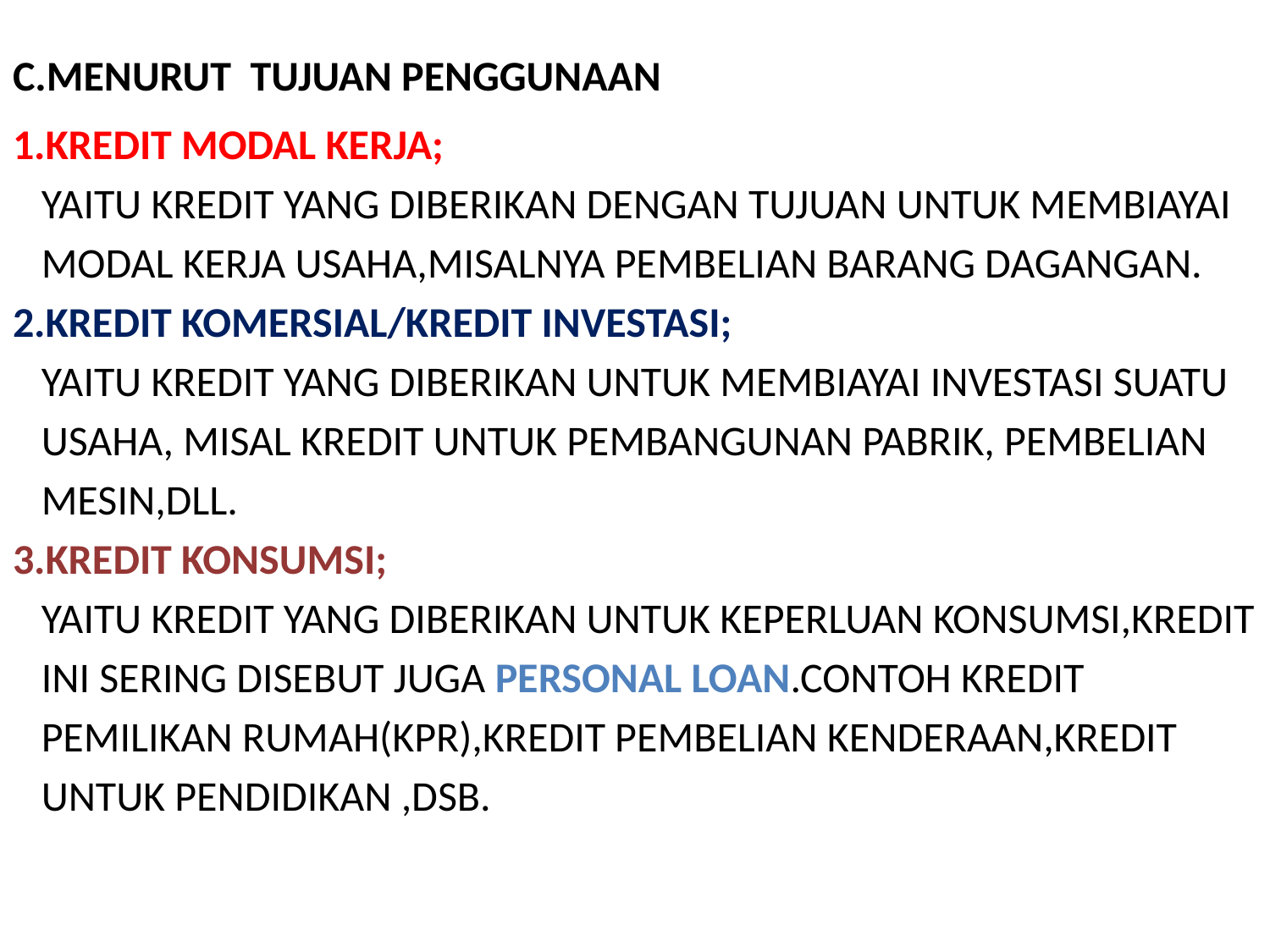

# C.MENURUT  TUJUAN PENGGUNAAN
1.KREDIT MODAL KERJA;
   YAITU KREDIT YANG DIBERIKAN DENGAN TUJUAN UNTUK MEMBIAYAI
   MODAL KERJA USAHA,MISALNYA PEMBELIAN BARANG DAGANGAN.
2.KREDIT KOMERSIAL/KREDIT INVESTASI;
   YAITU KREDIT YANG DIBERIKAN UNTUK MEMBIAYAI INVESTASI SUATU
   USAHA, MISAL KREDIT UNTUK PEMBANGUNAN PABRIK, PEMBELIAN
   MESIN,DLL.
3.KREDIT KONSUMSI;
   YAITU KREDIT YANG DIBERIKAN UNTUK KEPERLUAN KONSUMSI,KREDIT
   INI SERING DISEBUT JUGA PERSONAL LOAN.CONTOH KREDIT
   PEMILIKAN RUMAH(KPR),KREDIT PEMBELIAN KENDERAAN,KREDIT
   UNTUK PENDIDIKAN ,DSB.